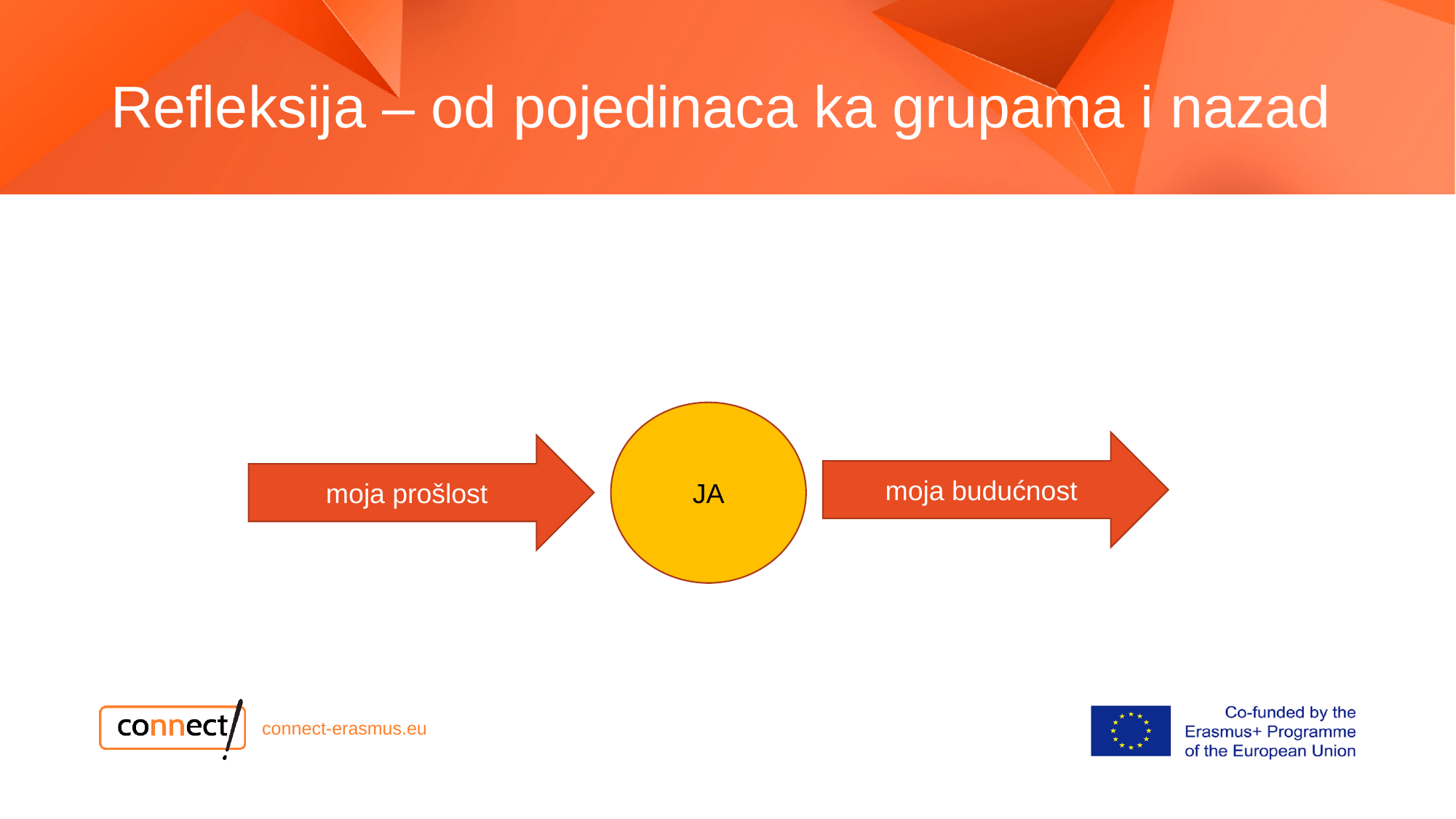

# Refleksija – od pojedinaca ka grupama i nazad
JA
moja budućnost
moja prošlost
connect-erasmus.eu